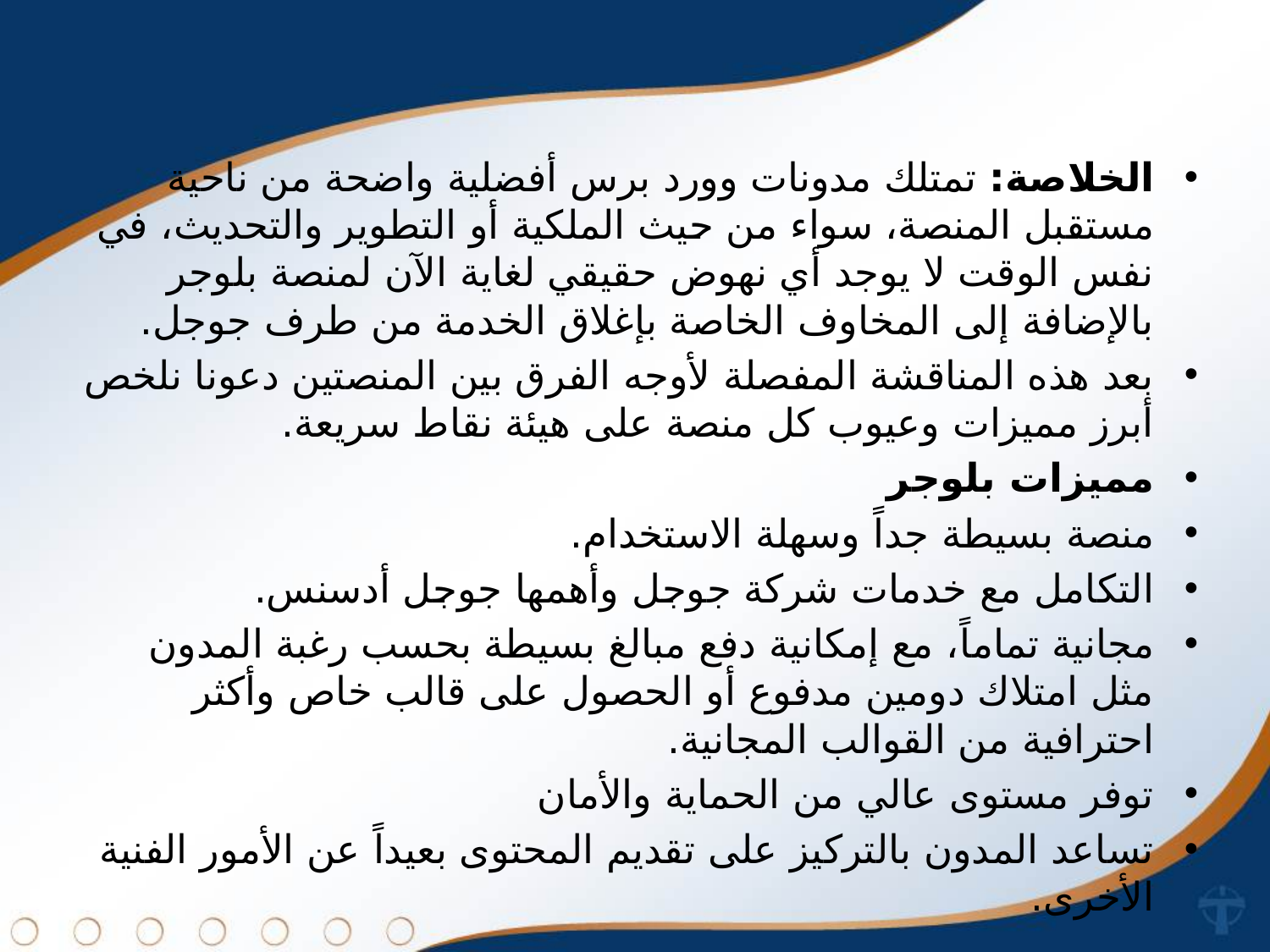

الخلاصة: تمتلك مدونات وورد برس أفضلية واضحة من ناحية مستقبل المنصة، سواء من حيث الملكية أو التطوير والتحديث، في نفس الوقت لا يوجد أي نهوض حقيقي لغاية الآن لمنصة بلوجر بالإضافة إلى المخاوف الخاصة بإغلاق الخدمة من طرف جوجل.
بعد هذه المناقشة المفصلة لأوجه الفرق بين المنصتين دعونا نلخص أبرز مميزات وعيوب كل منصة على هيئة نقاط سريعة.
مميزات بلوجر
منصة بسيطة جداً وسهلة الاستخدام.
التكامل مع خدمات شركة جوجل وأهمها جوجل أدسنس.
مجانية تماماً، مع إمكانية دفع مبالغ بسيطة بحسب رغبة المدون مثل امتلاك دومين مدفوع أو الحصول على قالب خاص وأكثر احترافية من القوالب المجانية.
توفر مستوى عالي من الحماية والأمان
تساعد المدون بالتركيز على تقديم المحتوى بعيداً عن الأمور الفنية الأخرى.